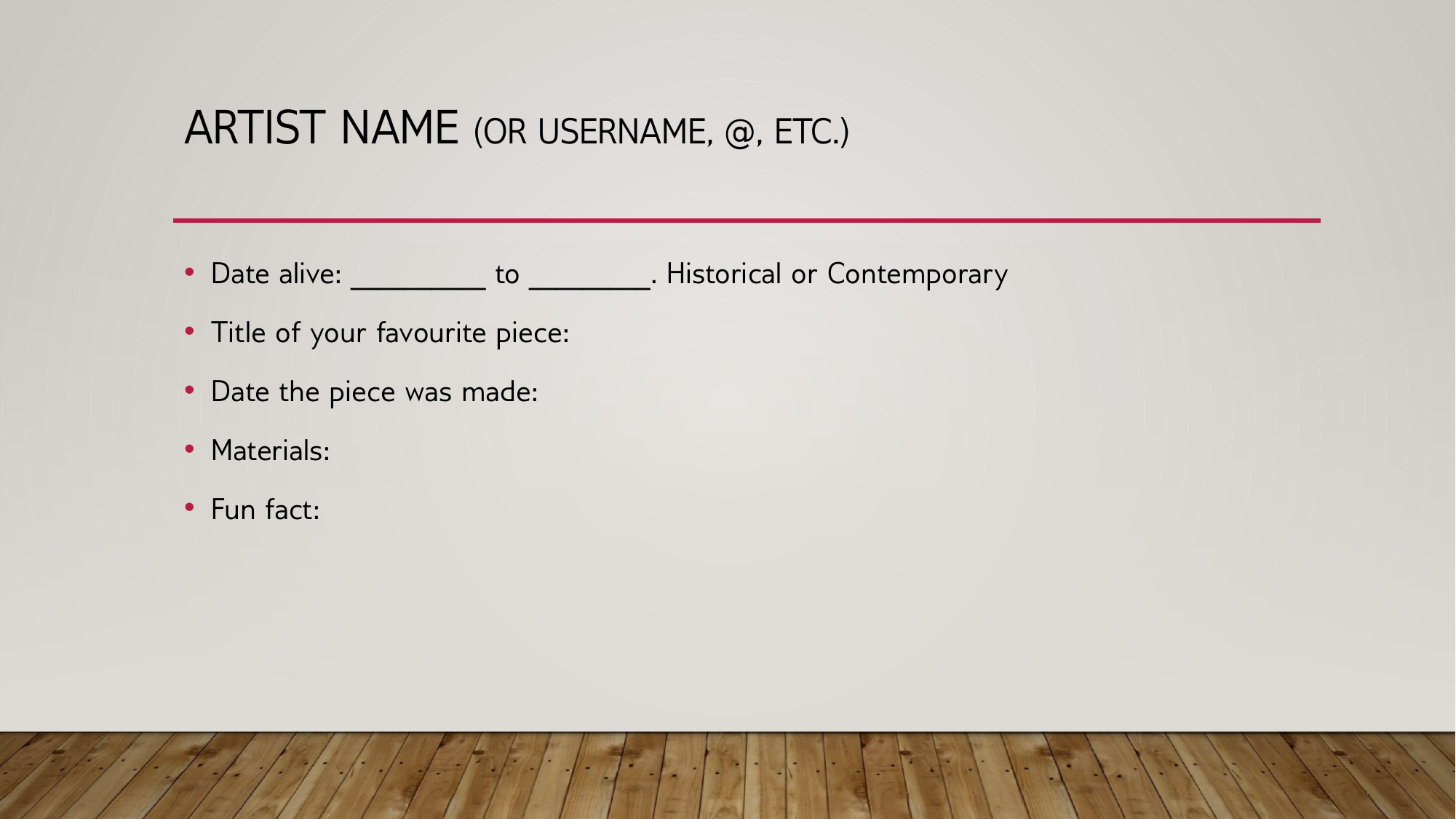

# Artist name (or username, @, etc.)
Date alive: __________ to _________. Historical or Contemporary
Title of your favourite piece:
Date the piece was made:
Materials:
Fun fact: